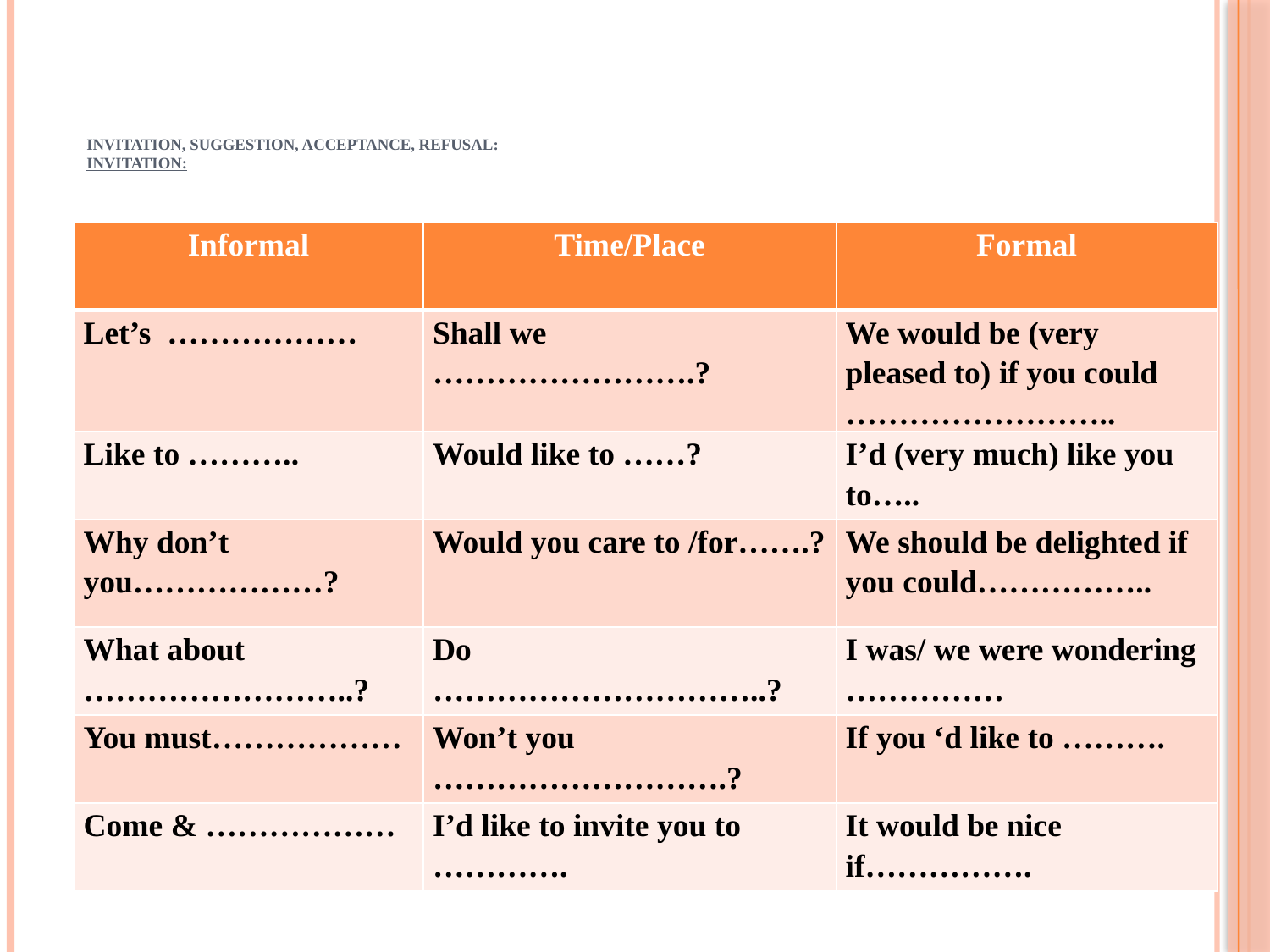

# Invitation, Suggestion, Acceptance, Refusal: Invitation:
| Informal | Time/Place | Formal |
| --- | --- | --- |
| Let’s ……………… | Shall we …………………….? | We would be (very pleased to) if you could …………………….. |
| Like to ……….. | Would like to ……? | I’d (very much) like you to….. |
| Why don’t you………………? | Would you care to /for…….? | We should be delighted if you could…………….. |
| What about ……………………..? | Do …………………………..? | I was/ we were wondering …………… |
| You must……………… | Won’t you ……………………….? | If you ‘d like to ………. |
| Come & ……………… | I’d like to invite you to …………. | It would be nice if……………. |